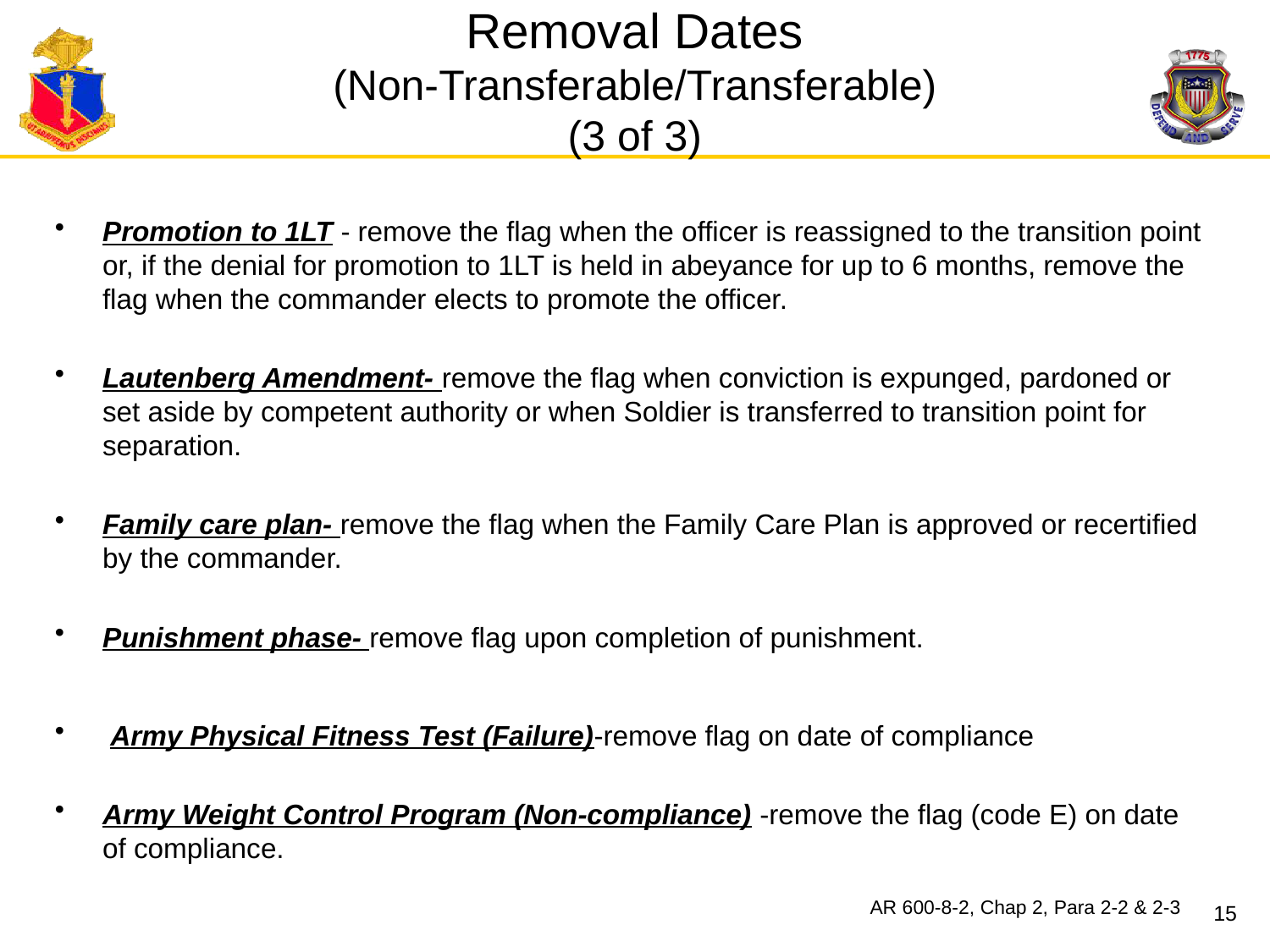

# Removal Dates (Non-Transferable/Transferable) (3 of 3)
Promotion to 1LT - remove the flag when the officer is reassigned to the transition point or, if the denial for promotion to 1LT is held in abeyance for up to 6 months, remove the flag when the commander elects to promote the officer.

Lautenberg Amendment- remove the flag when conviction is expunged, pardoned or set aside by competent authority or when Soldier is transferred to transition point for separation.

Family care plan- remove the flag when the Family Care Plan is approved or recertified by the commander.

Punishment phase- remove flag upon completion of punishment.

 Army Physical Fitness Test (Failure)-remove flag on date of compliance

Army Weight Control Program (Non-compliance) -remove the flag (code E) on date of compliance.

AR 600-8-2, Chap 2, Para 2-2 & 2-3
15